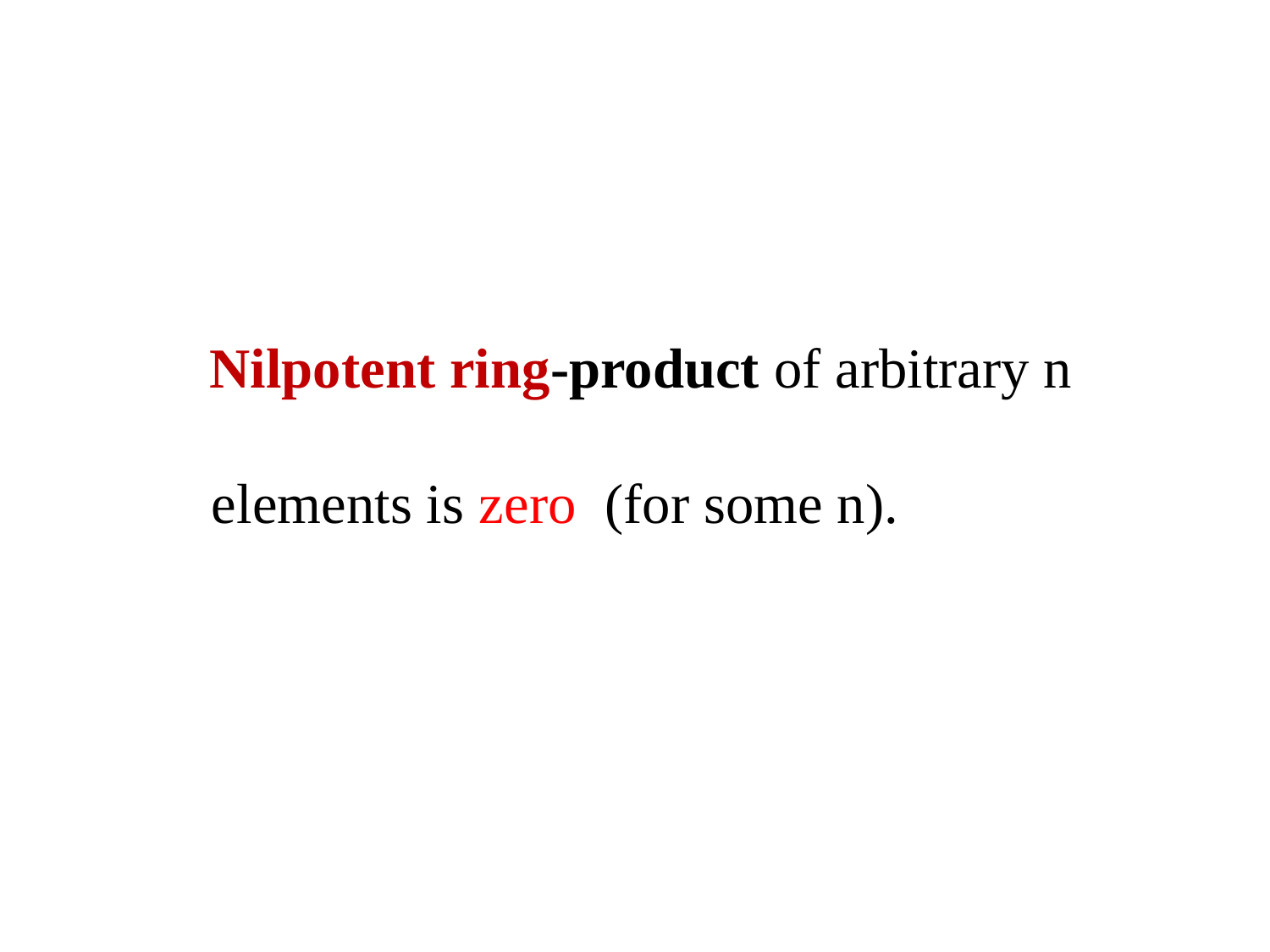

#

 Nilpotent ring-product of arbitrary n

 elements is zero  (for some n).